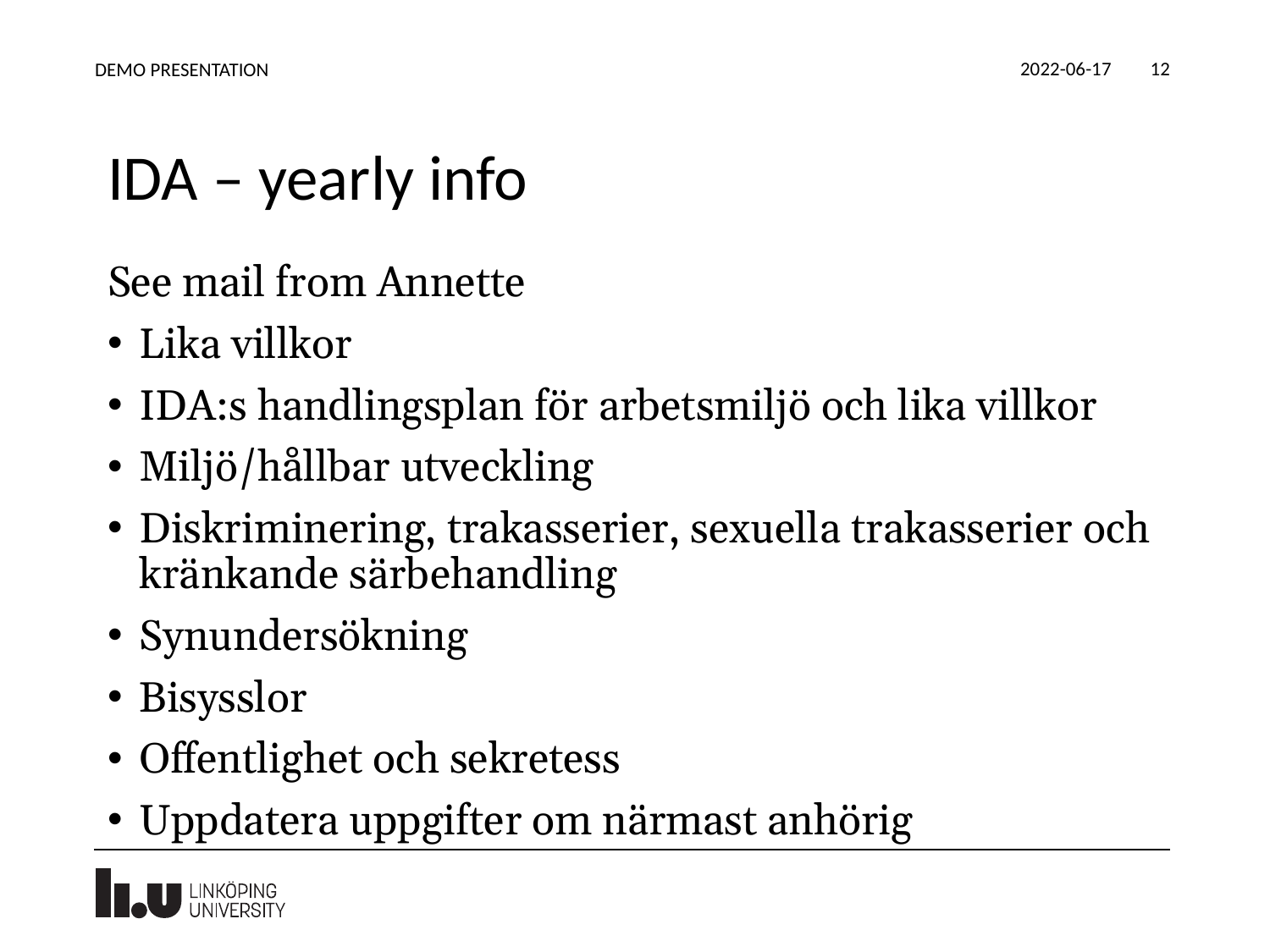

2022-06-17
DEMO PRESENTATION
12
# IDA – yearly info
See mail from Annette
Lika villkor
IDA:s handlingsplan för arbetsmiljö och lika villkor
Miljö/hållbar utveckling
Diskriminering, trakasserier, sexuella trakasserier och kränkande särbehandling
Synundersökning
Bisysslor
Offentlighet och sekretess
Uppdatera uppgifter om närmast anhörig